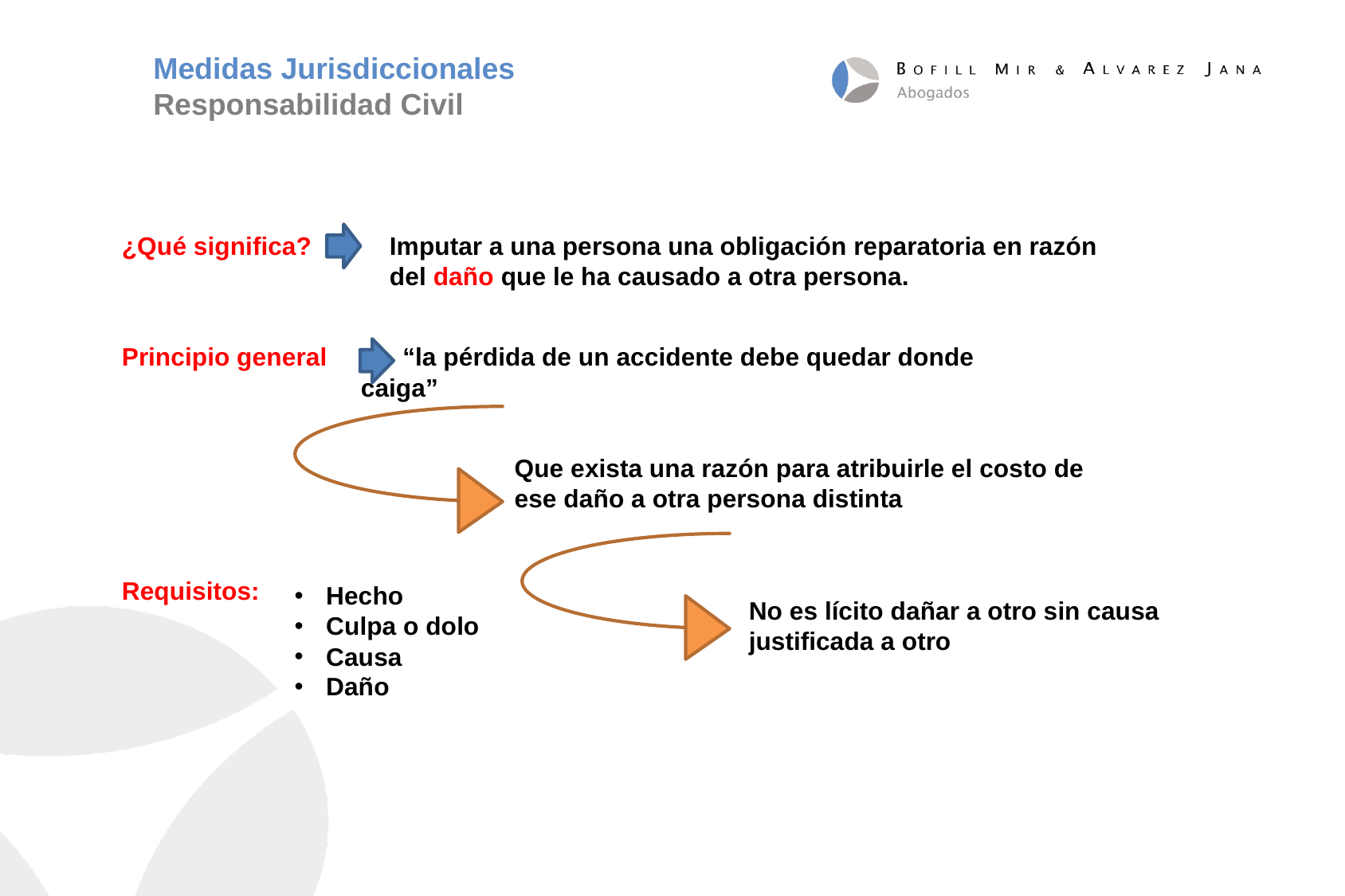

Medidas Jurisdiccionales
Responsabilidad Civil
¿Qué significa?

Imputar a una persona una obligación reparatoria en razón del daño que le ha causado a otra persona.
Principio general 	      “la pérdida de un accidente debe quedar donde 			caiga”

Que exista una razón para atribuirle el costo de ese daño a otra persona distinta

Requisitos:
Hecho
Culpa o dolo
Causa
Daño
No es lícito dañar a otro sin causa justificada a otro